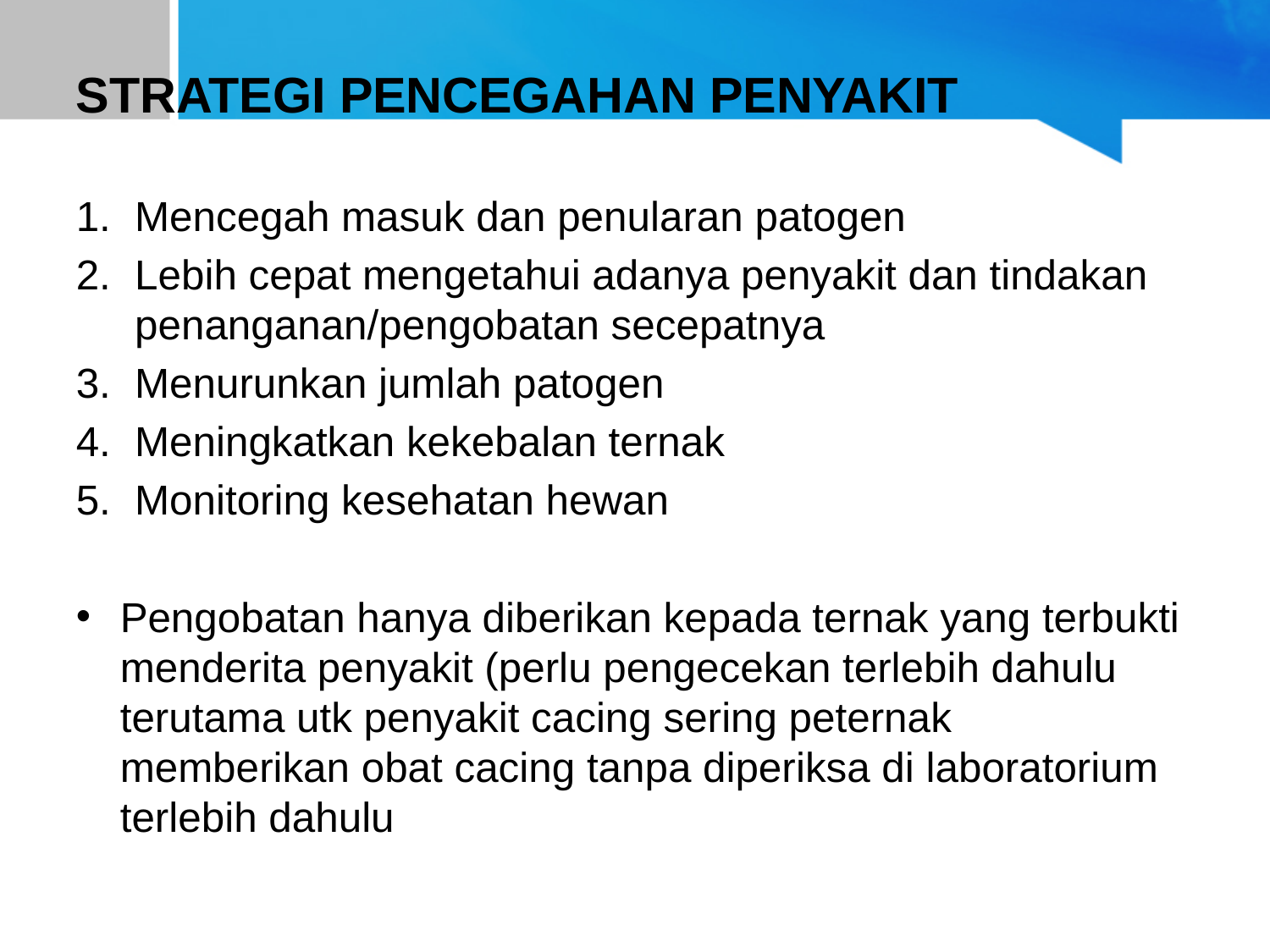

STRATEGI PENCEGAHAN PENYAKIT

Mencegah masuk dan penularan patogen
Lebih cepat mengetahui adanya penyakit dan tindakan penanganan/pengobatan secepatnya
Menurunkan jumlah patogen
Meningkatkan kekebalan ternak
Monitoring kesehatan hewan

Pengobatan hanya diberikan kepada ternak yang terbukti menderita penyakit (perlu pengecekan terlebih dahulu terutama utk penyakit cacing sering peternak memberikan obat cacing tanpa diperiksa di laboratorium terlebih dahulu